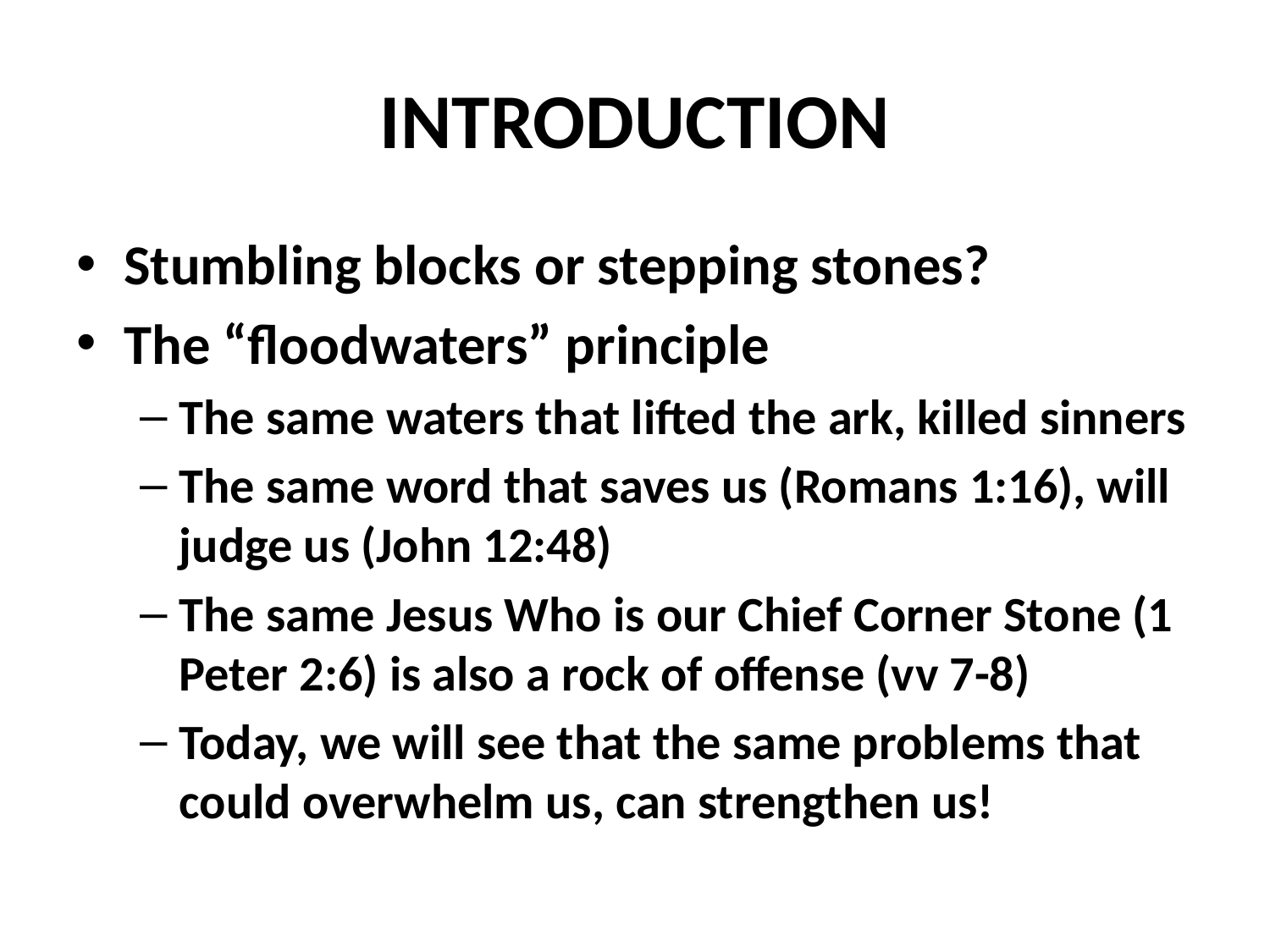

# INTRODUCTION
Stumbling blocks or stepping stones?
The “floodwaters” principle
The same waters that lifted the ark, killed sinners
The same word that saves us (Romans 1:16), will judge us (John 12:48)
The same Jesus Who is our Chief Corner Stone (1 Peter 2:6) is also a rock of offense (vv 7-8)
Today, we will see that the same problems that could overwhelm us, can strengthen us!